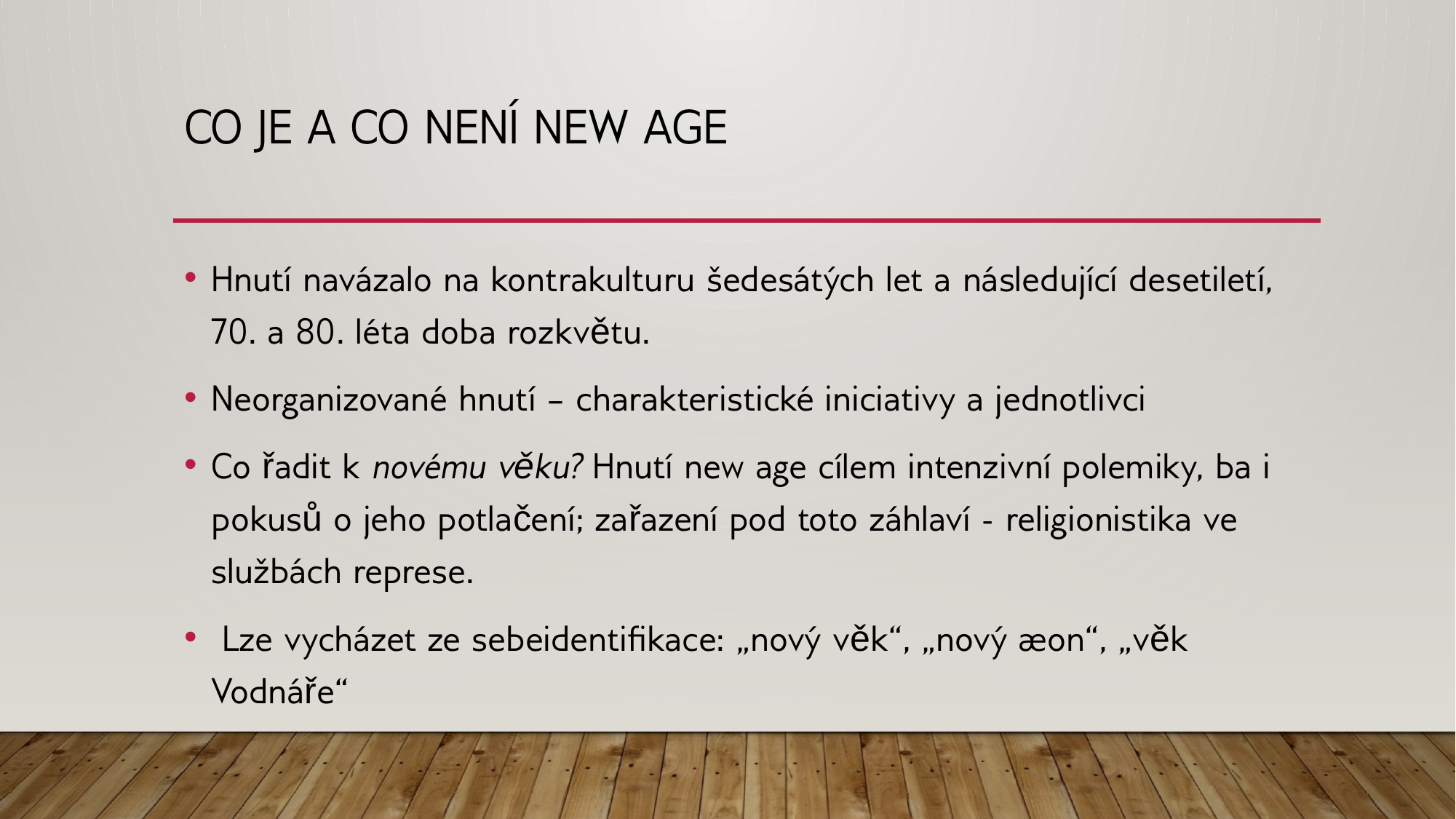

# Co je a co není new age
Hnutí navázalo na kontrakulturu šedesátých let a následující desetiletí, 70. a 80. léta doba rozkvětu.
Neorganizované hnutí – charakteristické iniciativy a jednotlivci
Co řadit k novému věku? Hnutí new age cílem intenzivní polemiky, ba i pokusů o jeho potlačení; zařazení pod toto záhlaví - religionistika ve službách represe.
 Lze vycházet ze sebeidentifikace: „nový věk“, „nový aeon“, „věk Vodnáře“